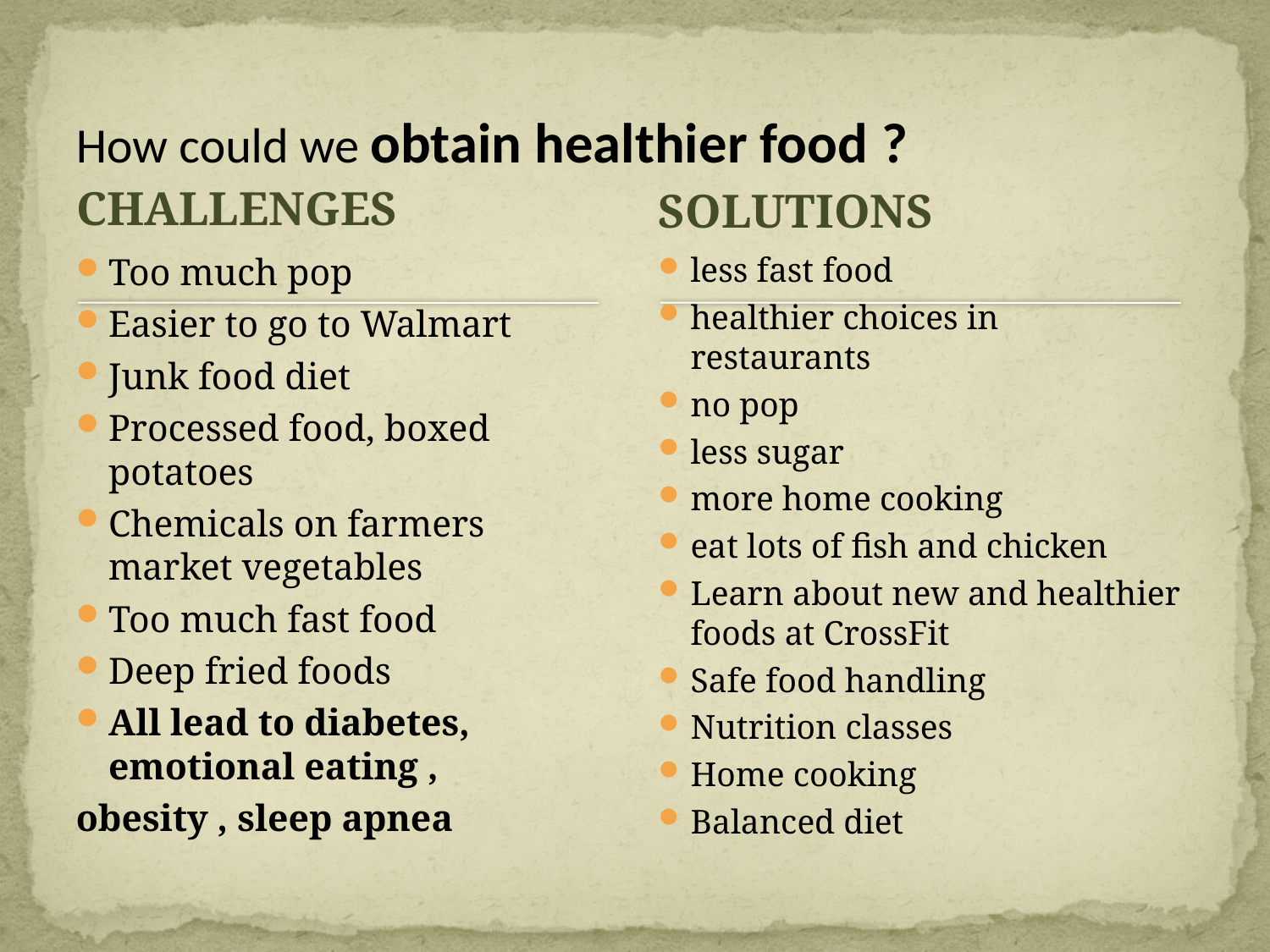

# How could we obtain healthier food ?
SOLUTIONS
CHALLENGES

Too much pop
Easier to go to Walmart
Junk food diet
Processed food, boxed potatoes
Chemicals on farmers market vegetables
Too much fast food
Deep fried foods
All lead to diabetes, emotional eating ,
obesity , sleep apnea

less fast food
healthier choices in restaurants
no pop
less sugar
more home cooking
eat lots of fish and chicken
Learn about new and healthier foods at CrossFit
Safe food handling
Nutrition classes
Home cooking
Balanced diet